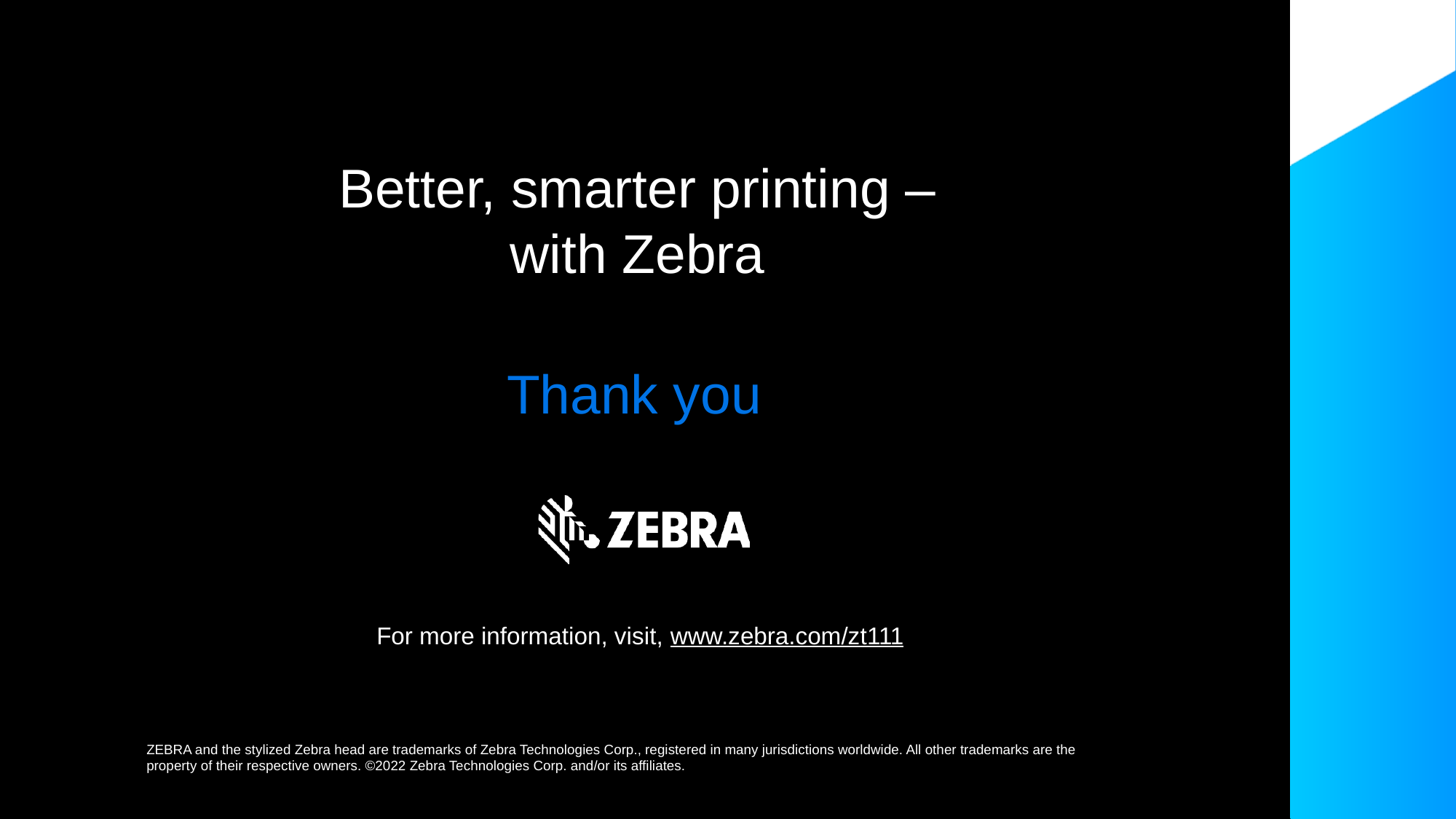

Better, smarter printing –
with Zebra
Thank you
For more information, visit, www.zebra.com/zt111
21